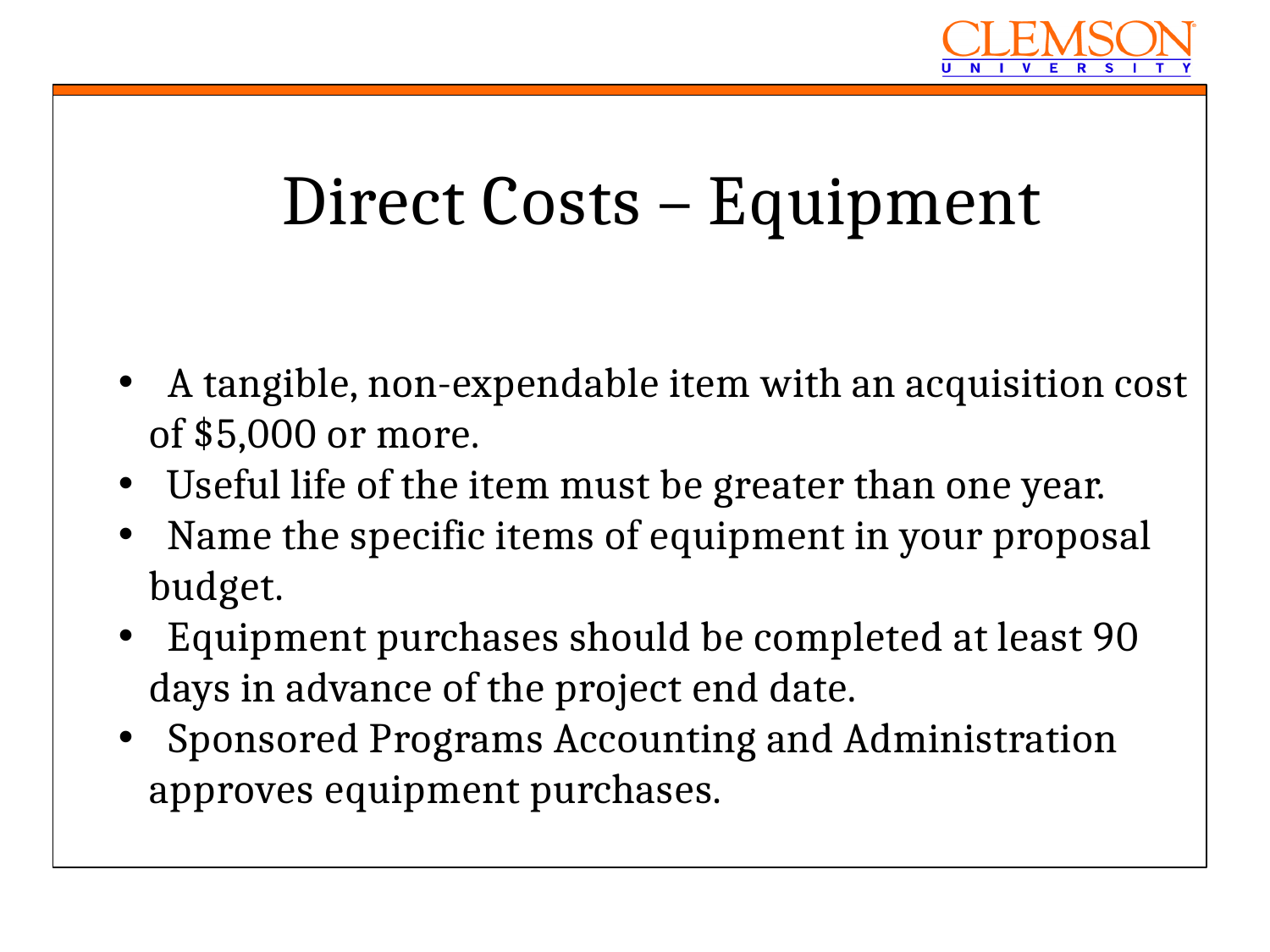

Direct Costs – Equipment
  A tangible, non-expendable item with an acquisition cost of $5,000 or more.
  Useful life of the item must be greater than one year.
  Name the specific items of equipment in your proposal budget.
  Equipment purchases should be completed at least 90 days in advance of the project end date.
  Sponsored Programs Accounting and Administration approves equipment purchases.